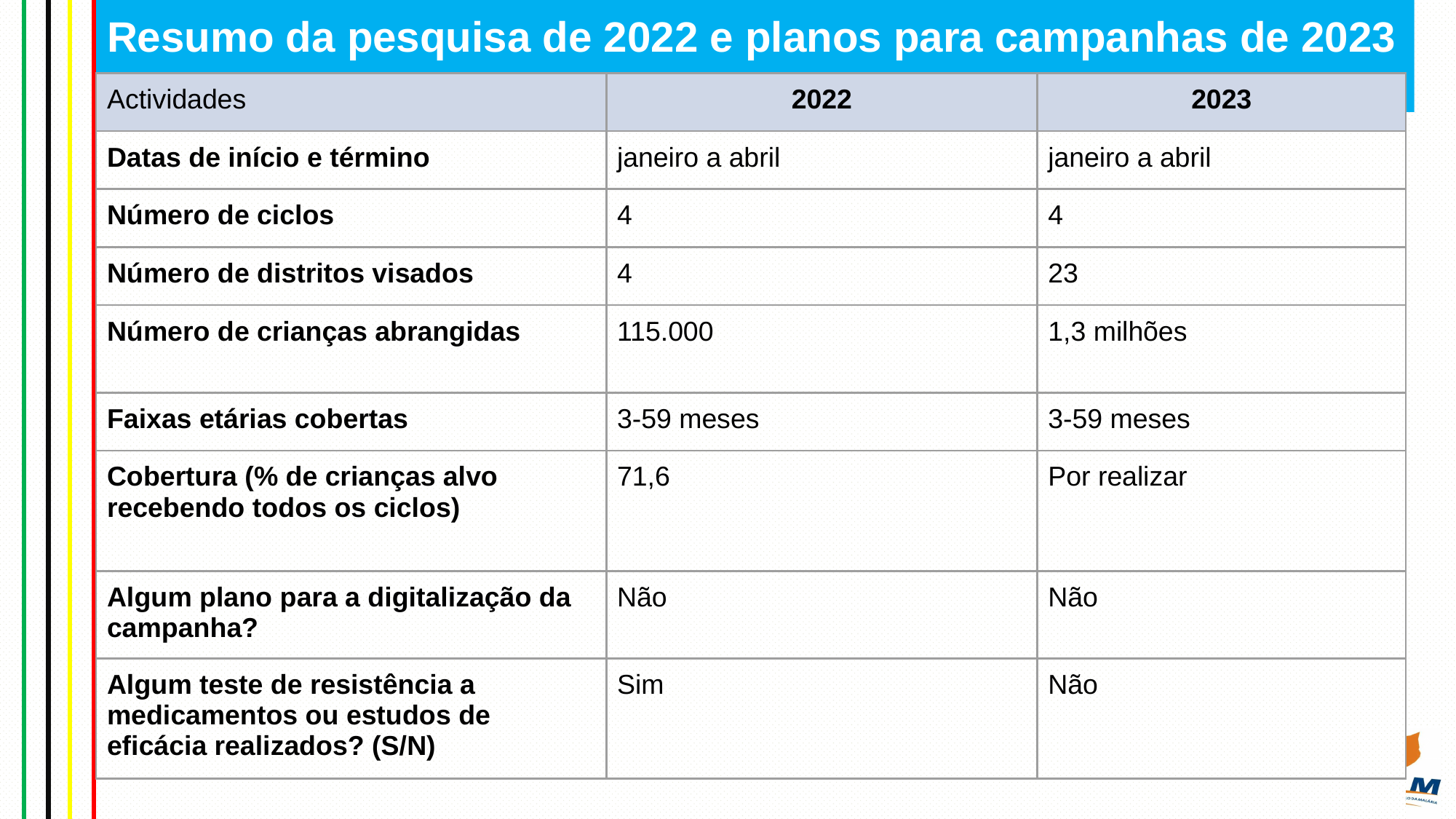

# Resumo da pesquisa de 2022 e planos para campanhas de 2023
| Actividades | 2022 | 2023 |
| --- | --- | --- |
| Datas de início e término | janeiro a abril | janeiro a abril |
| Número de ciclos | 4 | 4 |
| Número de distritos visados | 4 | 23 |
| Número de crianças abrangidas | 115.000 | 1,3 milhões |
| Faixas etárias cobertas | 3-59 meses | 3-59 meses |
| Cobertura (% de crianças alvo recebendo todos os ciclos) | 71,6 | Por realizar |
| Algum plano para a digitalização da campanha? | Não | Não |
| Algum teste de resistência a medicamentos ou estudos de eficácia realizados? (S/N) | Sim | Não |

2